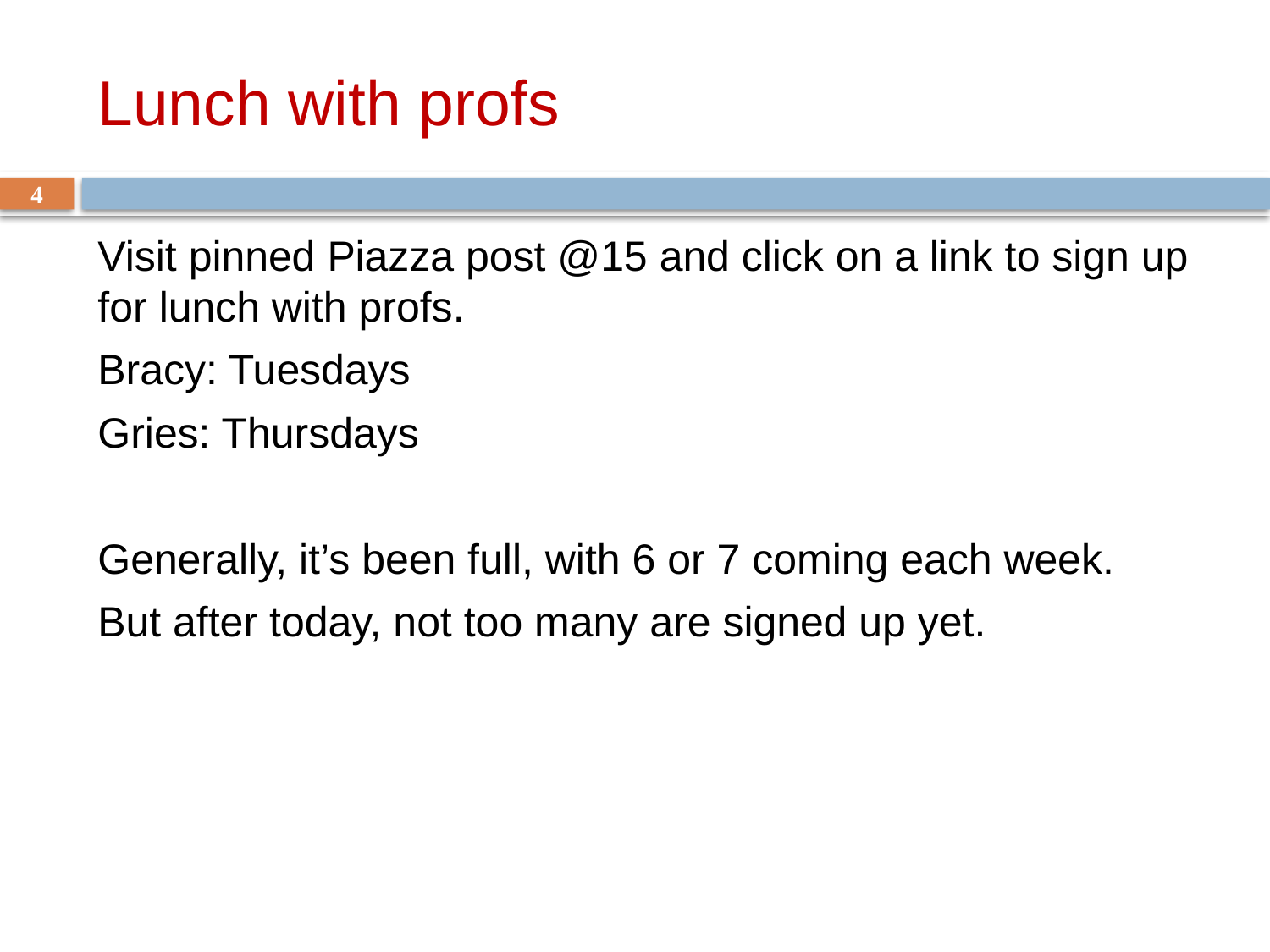

# Lunch with profs
4
Visit pinned Piazza post @15 and click on a link to sign up for lunch with profs.
Bracy: Tuesdays
Gries: Thursdays

Generally, it’s been full, with 6 or 7 coming each week.
But after today, not too many are signed up yet.